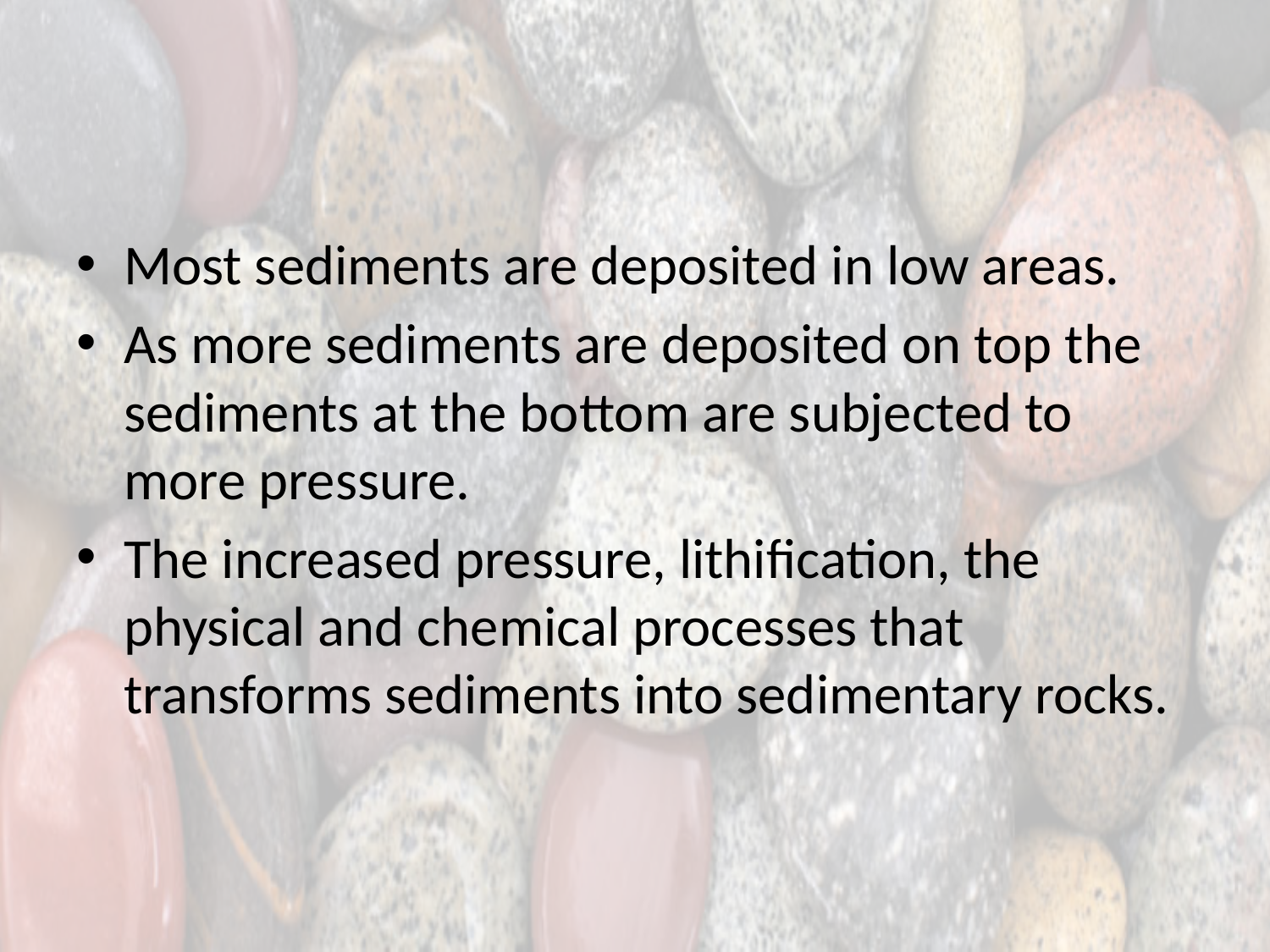

#
Most sediments are deposited in low areas.
As more sediments are deposited on top the sediments at the bottom are subjected to more pressure.
The increased pressure, lithification, the physical and chemical processes that transforms sediments into sedimentary rocks.